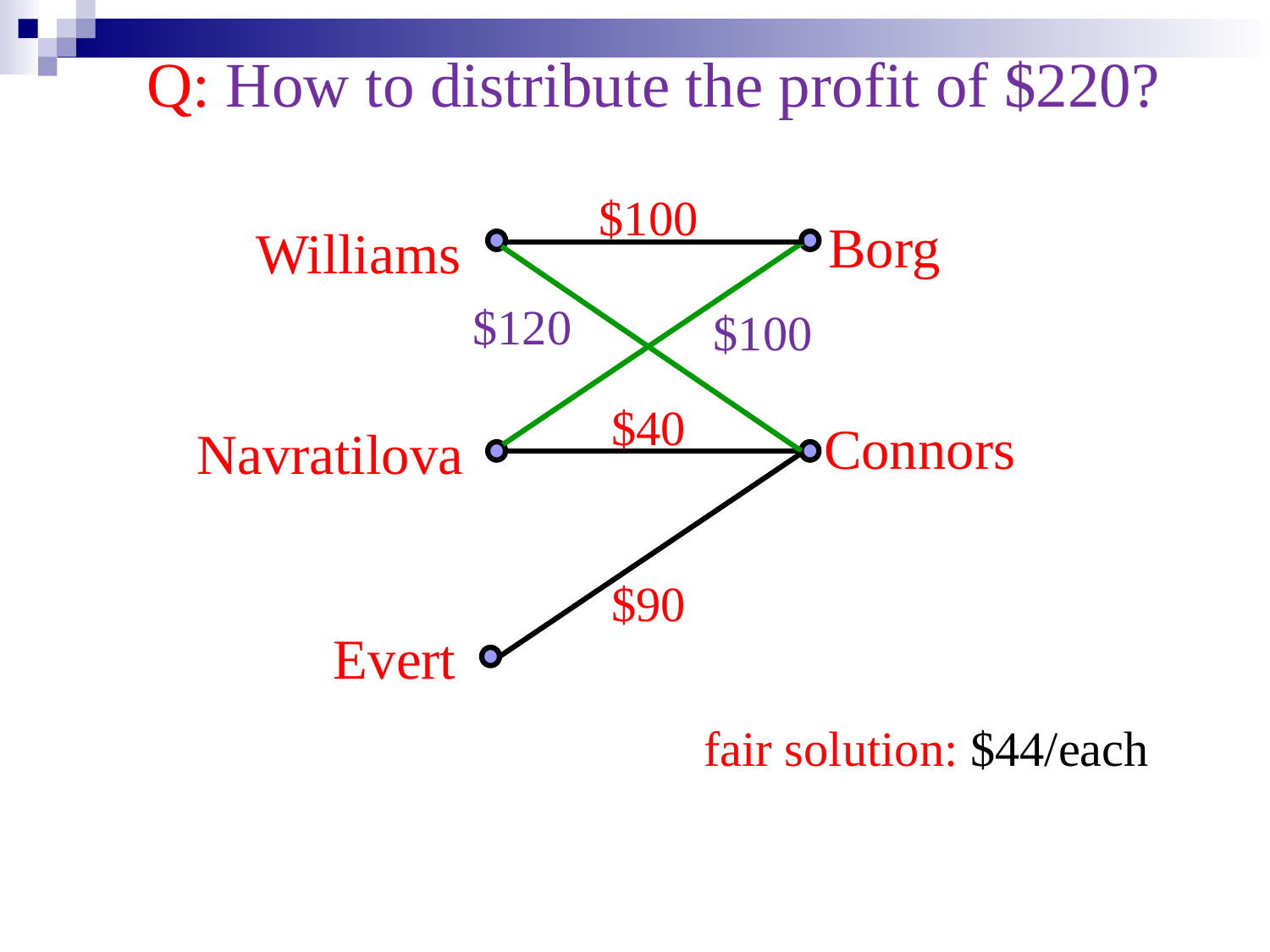

# Q: How to distribute the profit of $220?
$100
Borg
Williams

$120
$100
$40
Connors
Navratilova

$90
Evert

fair solution: $44/each